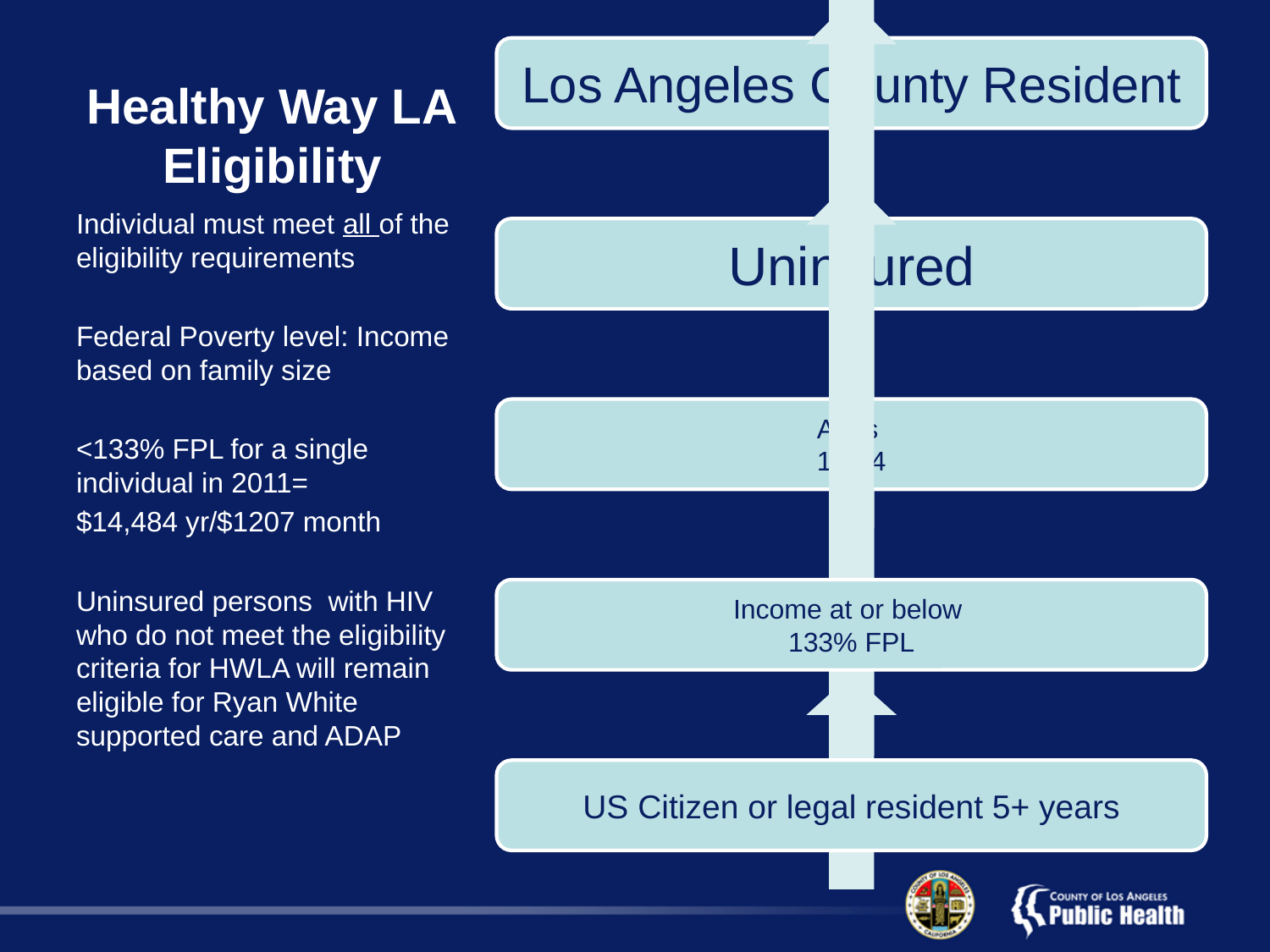

# Healthy Way LA Eligibility
Uninsured
Ages
19-64
Income at or below
133% FPL
US Citizen or legal resident 5+ years
Los Angeles County Resident
Individual must meet all of the eligibility requirements

Federal Poverty level: Income based on family size

<133% FPL for a single individual in 2011=
$14,484 yr/$1207 month

Uninsured persons  with HIV who do not meet the eligibility criteria for HWLA will remain eligible for Ryan White supported care and ADAP